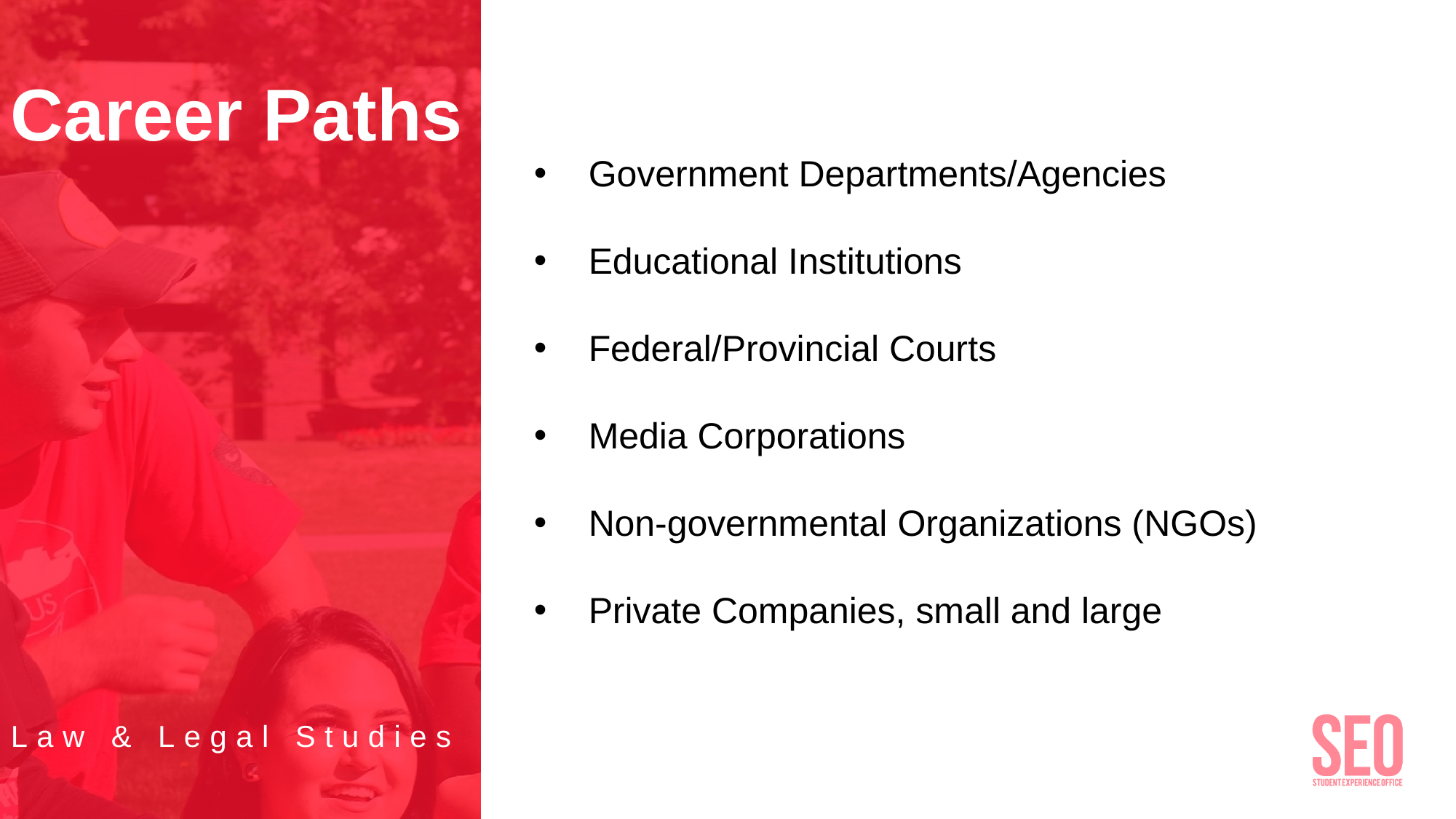

Government Departments/Agencies
Educational Institutions
Federal/Provincial Courts
Media Corporations
Non-governmental Organizations (NGOs)
Private Companies, small and large
# Career Paths
Law & Legal Studies